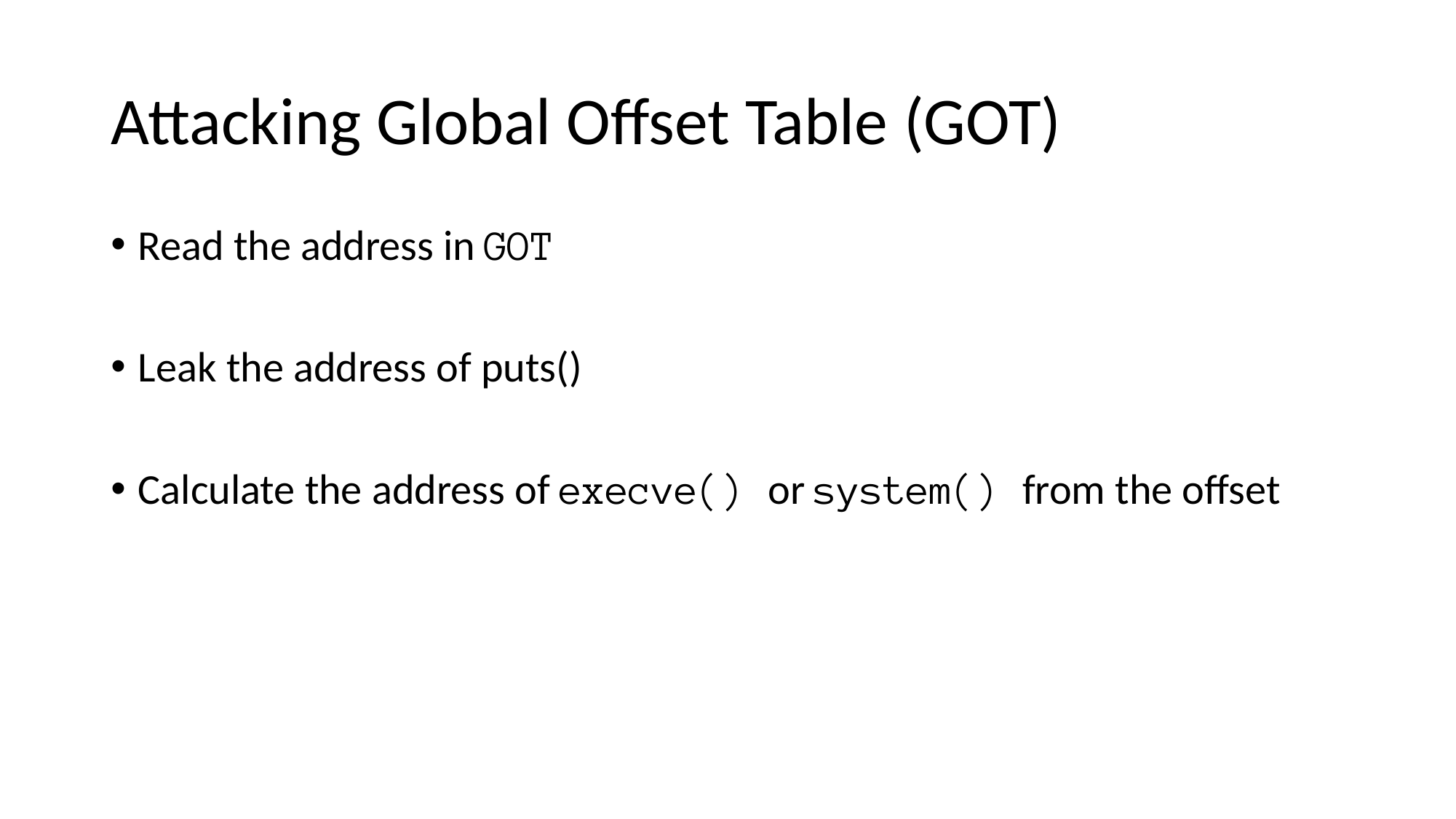

# Attacking Global Offset Table (GOT)
Read the address in GOT

Leak the address of puts()

Calculate the address of execve() or system() from the offset